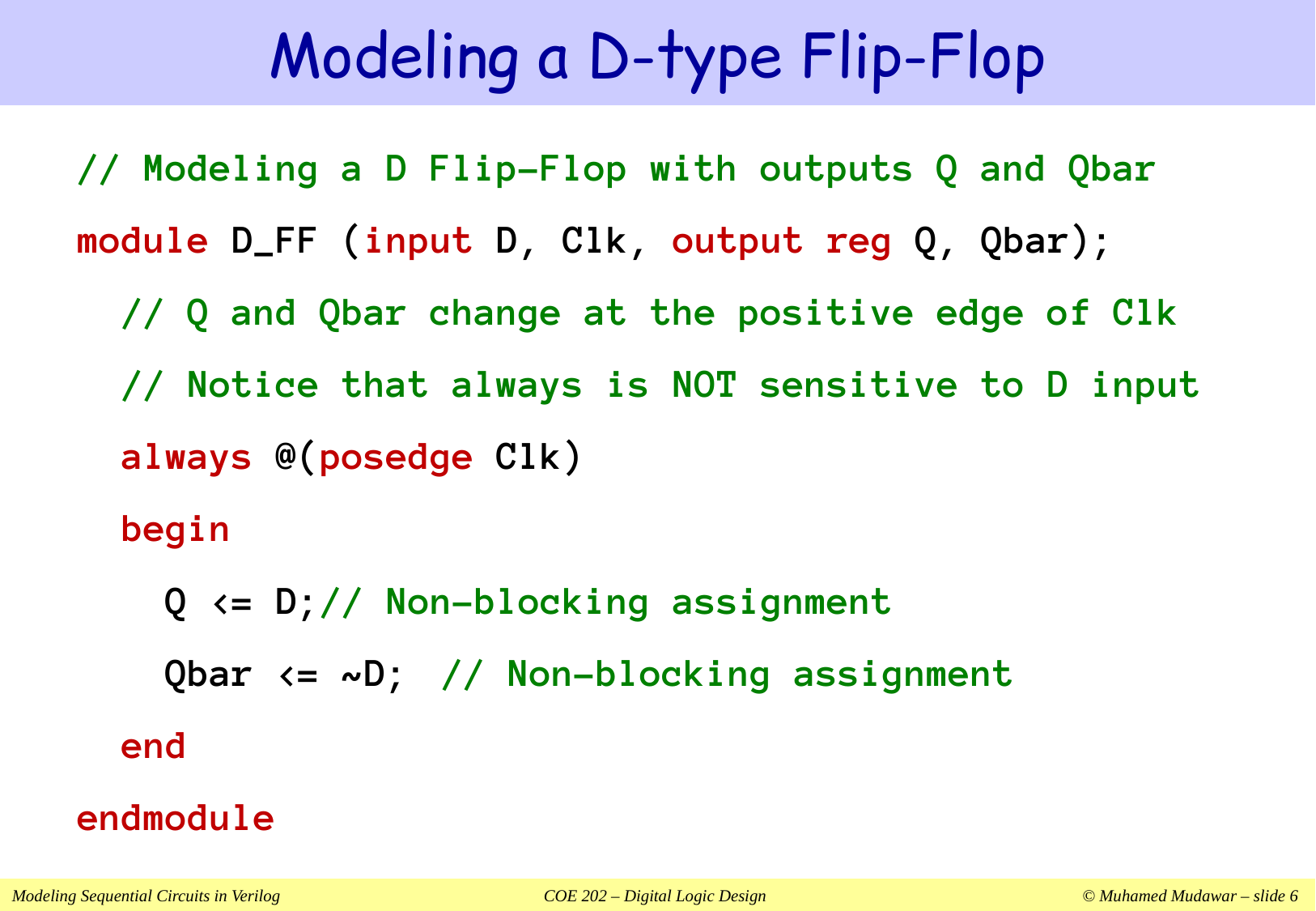

# Modeling a D-type Flip-Flop
// Modeling a D Flip-Flop with outputs Q and Qbar
module D_FF (input D, Clk, output reg Q, Qbar);
  // Q and Qbar change at the positive edge of Clk
  // Notice that always is NOT sensitive to D input
  always @(posedge Clk)
  begin
    Q <= D;	// Non-blocking assignment
    Qbar <= ~D; 	// Non-blocking assignment
  end
endmodule